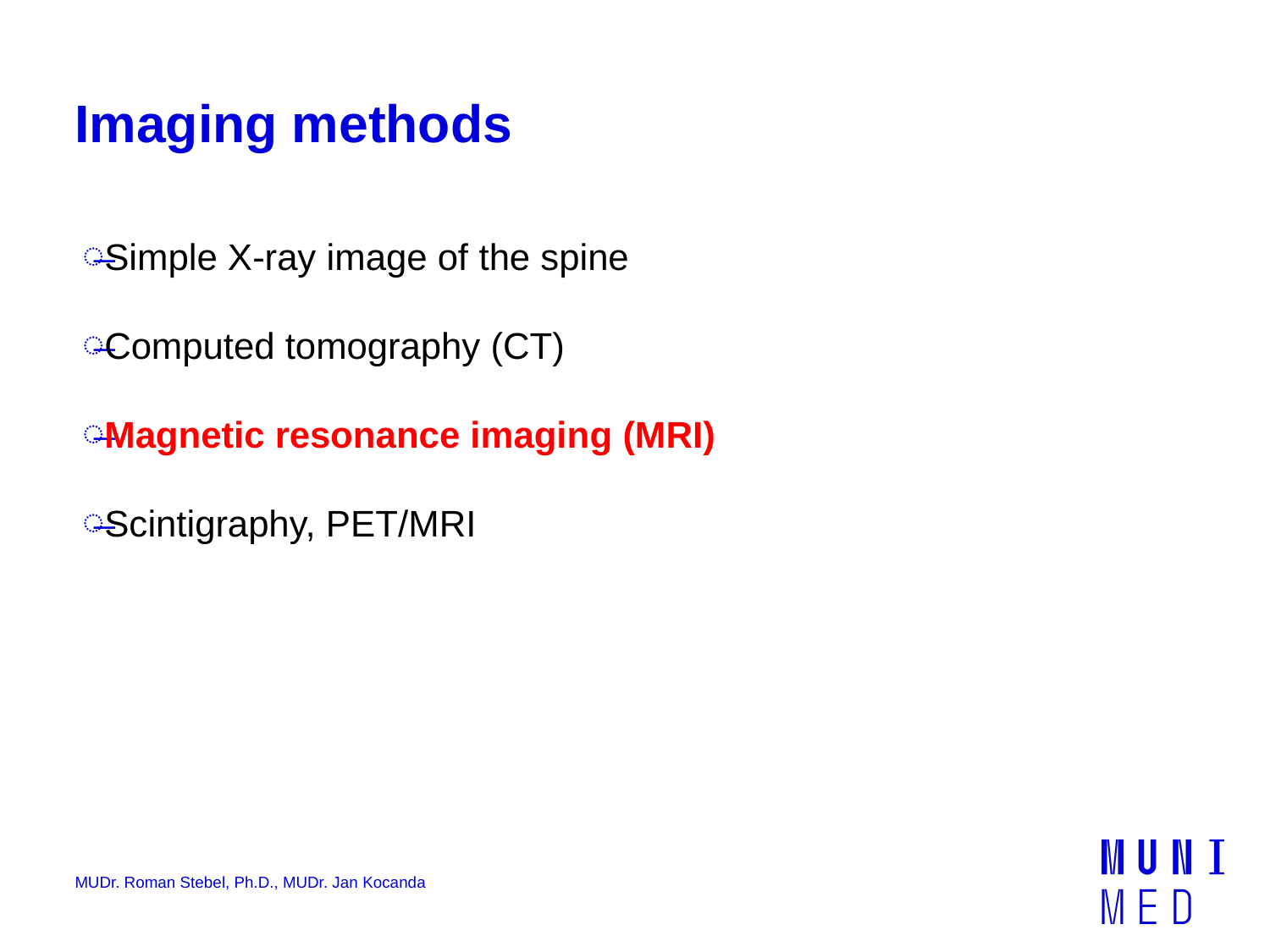

# Imaging methods
Simple X-ray image of the spine
Computed tomography (CT)
Magnetic resonance imaging (MRI)
Scintigraphy, PET/MRI

MUDr. Roman Stebel, Ph.D., MUDr. Jan Kocanda